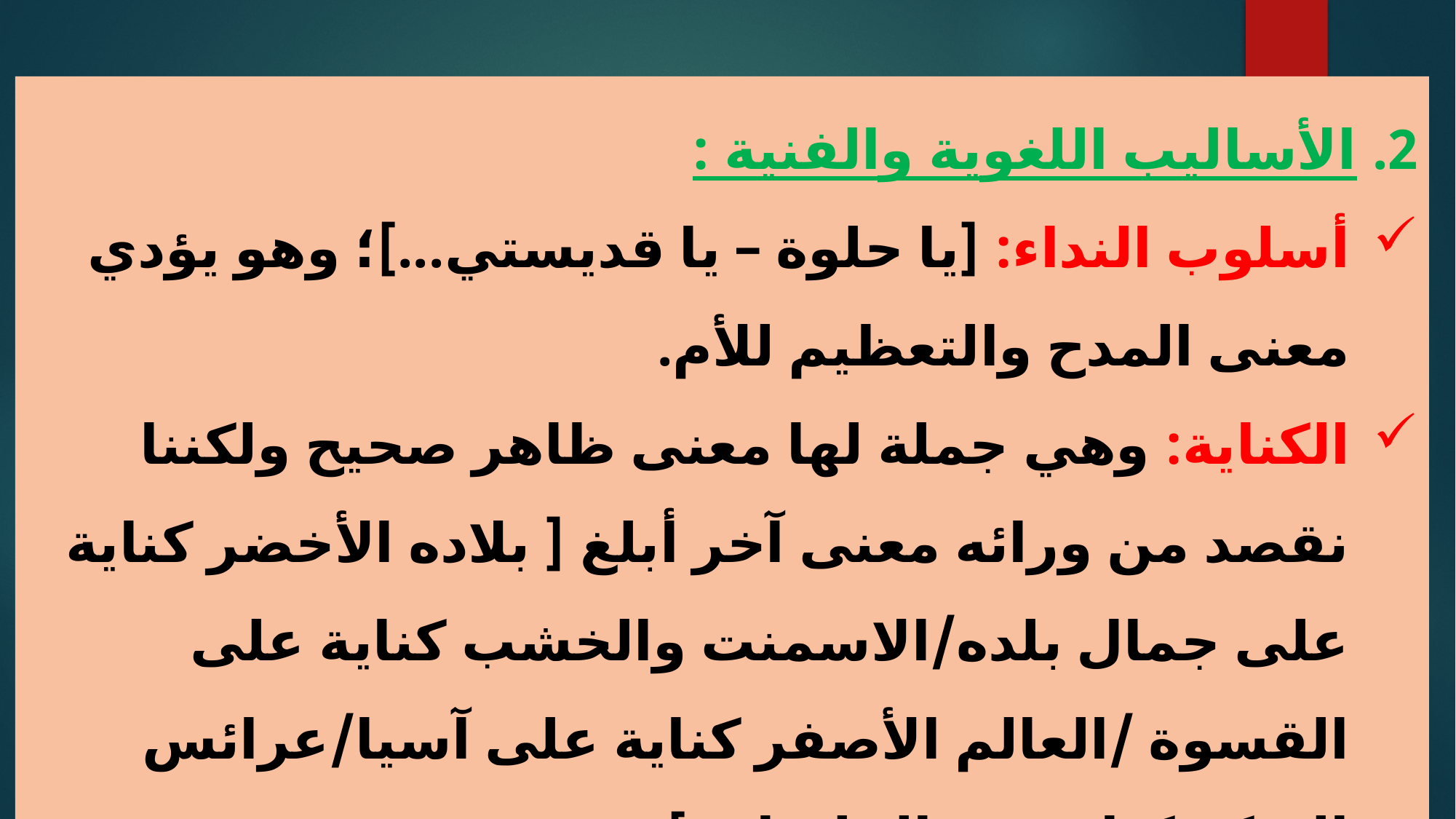

الأساليب اللغوية والفنية :
أسلوب النداء: [يا حلوة – يا قديستي...]؛ وهو يؤدي معنى المدح والتعظيم للأم.
الكناية: وهي جملة لها معنى ظاهر صحيح ولكننا نقصد من ورائه معنى آخر أبلغ [ بلاده الأخضر كناية على جمال بلده/الاسمنت والخشب كناية على القسوة /العالم الأصفر كناية على آسيا/عرائس السكر كناية عن الحلويات ].